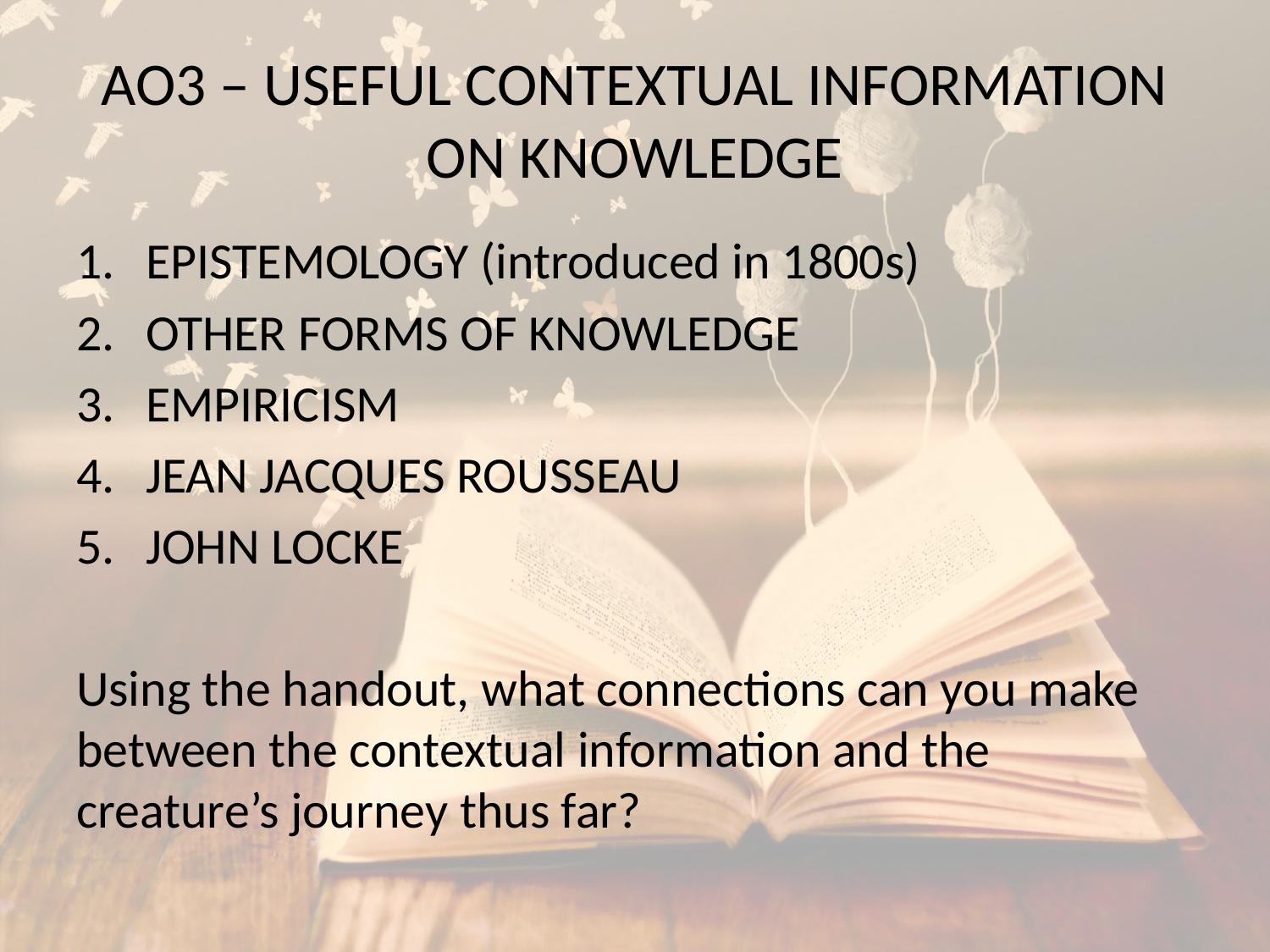

# AO3 – USEFUL CONTEXTUAL INFORMATION ON KNOWLEDGE
EPISTEMOLOGY (introduced in 1800s)
OTHER FORMS OF KNOWLEDGE
EMPIRICISM
JEAN JACQUES ROUSSEAU
JOHN LOCKE

Using the handout, what connections can you make between the contextual information and the creature’s journey thus far?